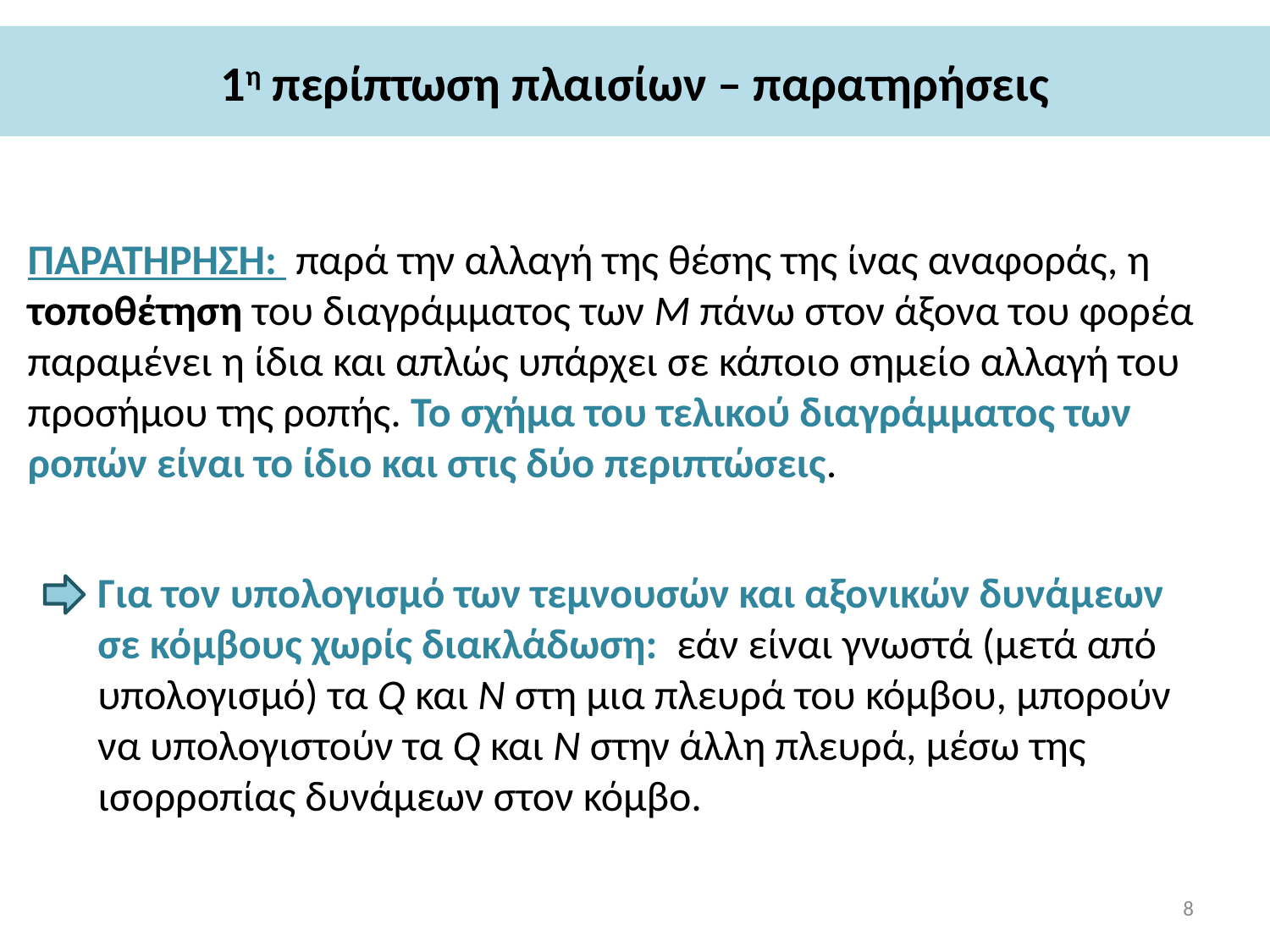

# 1η περίπτωση πλαισίων – παρατηρήσεις
ΠΑΡΑΤΗΡΗΣΗ:  παρά την αλλαγή της θέσης της ίνας αναφοράς, η τοποθέτηση του διαγράμματος των M πάνω στον άξονα του φορέα παραμένει η ίδια και απλώς υπάρχει σε κάποιο σημείο αλλαγή του προσήμου της ροπής. Το σχήμα του τελικού διαγράμματος των ροπών είναι το ίδιο και στις δύο περιπτώσεις.

Για τον υπολογισμό των τεμνουσών και αξονικών δυνάμεων σε κόμβους χωρίς διακλάδωση:  εάν είναι γνωστά (μετά από υπολογισμό) τα Q και Ν στη μια πλευρά του κόμβου, μπορούν να υπολογιστούν τα Q και Ν στην άλλη πλευρά, μέσω της ισορροπίας δυνάμεων στον κόμβο.

8